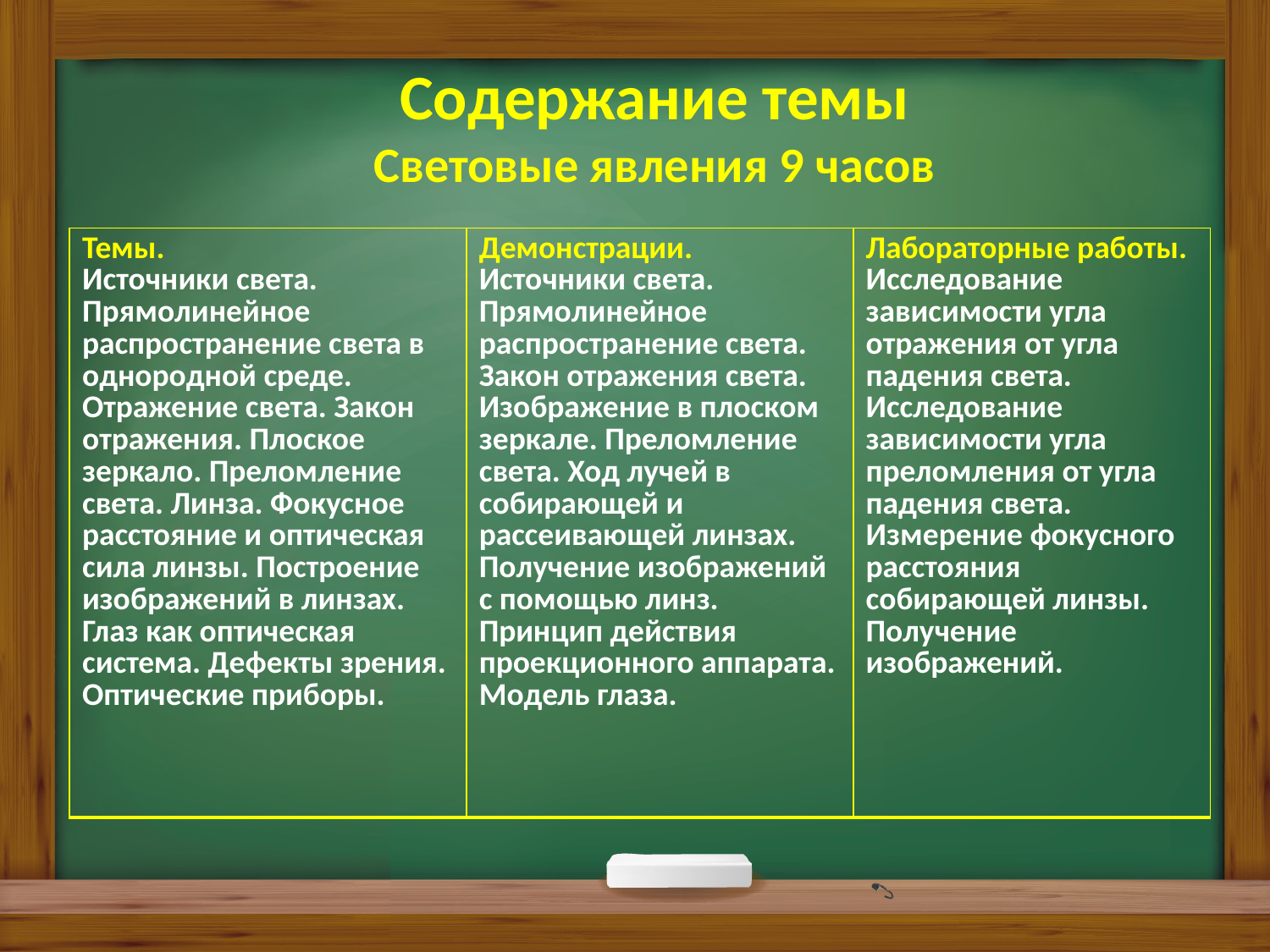

Содержание темы
Световые явления 9 часов
| Темы. Источники света. Прямолинейное распространение света в однородной среде. Отражение света. Закон отражения. Плоское зеркало. Преломление света. Линза. Фокусное расстояние и оптическая сила линзы. Построение изображений в линзах. Глаз как оптическая система. Дефекты зрения. Оптические приборы. | Демонстрации. Источники света. Прямолинейное распространение света. Закон отражения света. Изображение в плоском зеркале. Преломление света. Ход лучей в собирающей и рассеивающей линзах. Получение изображений с помощью линз. Принцип действия проекционного аппарата. Модель глаза. | Лабораторные работы. Исследование зависимости угла отражения от угла падения света. Исследование зависимости угла преломления от угла падения света. Измерение фокусного расстояния собирающей линзы. Получение изображений. |
| --- | --- | --- |